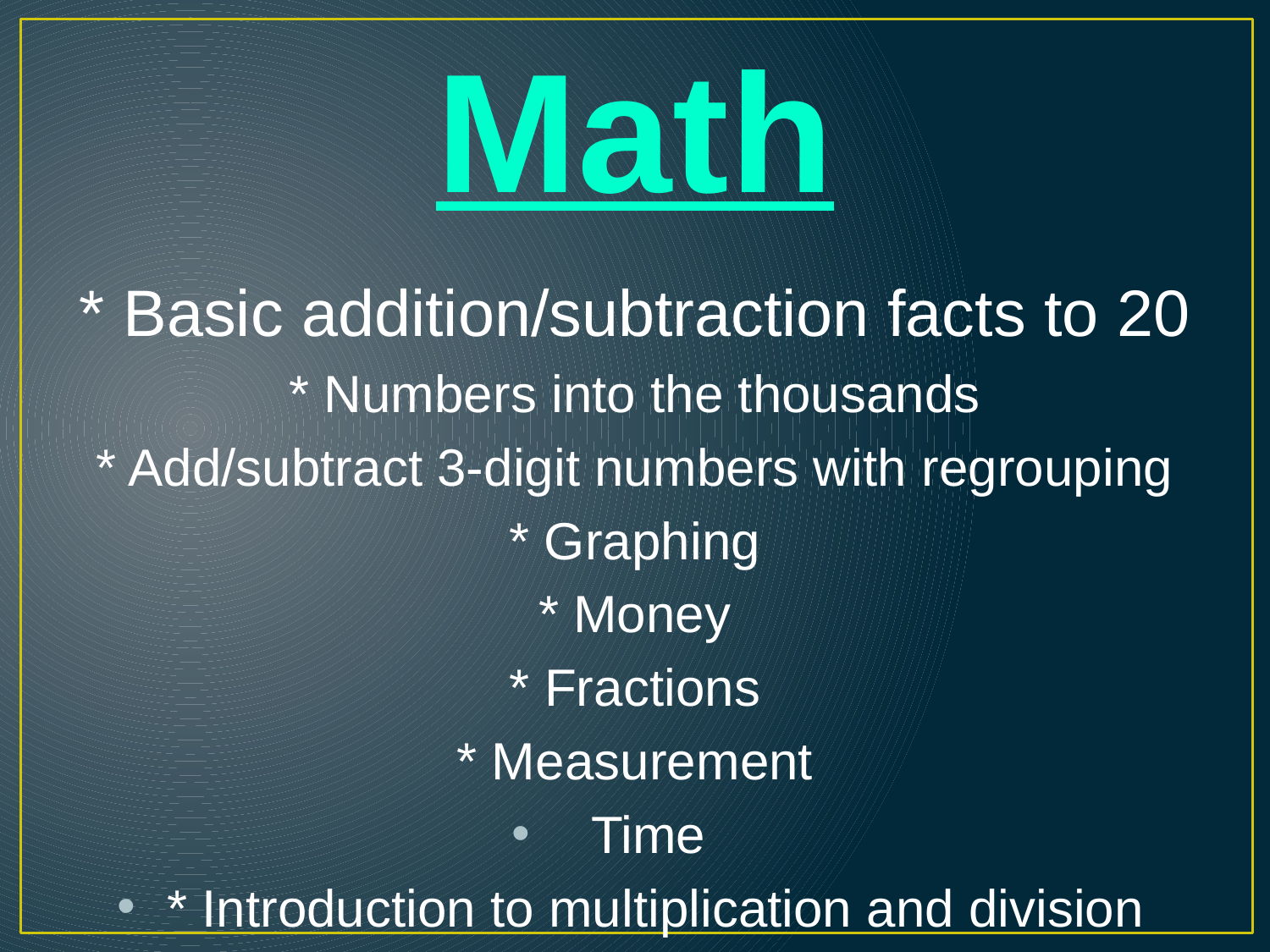

# Math
* Basic addition/subtraction facts to 20
* Numbers into the thousands
* Add/subtract 3-digit numbers with regrouping
* Graphing
* Money
* Fractions
* Measurement
Time
* Introduction to multiplication and division